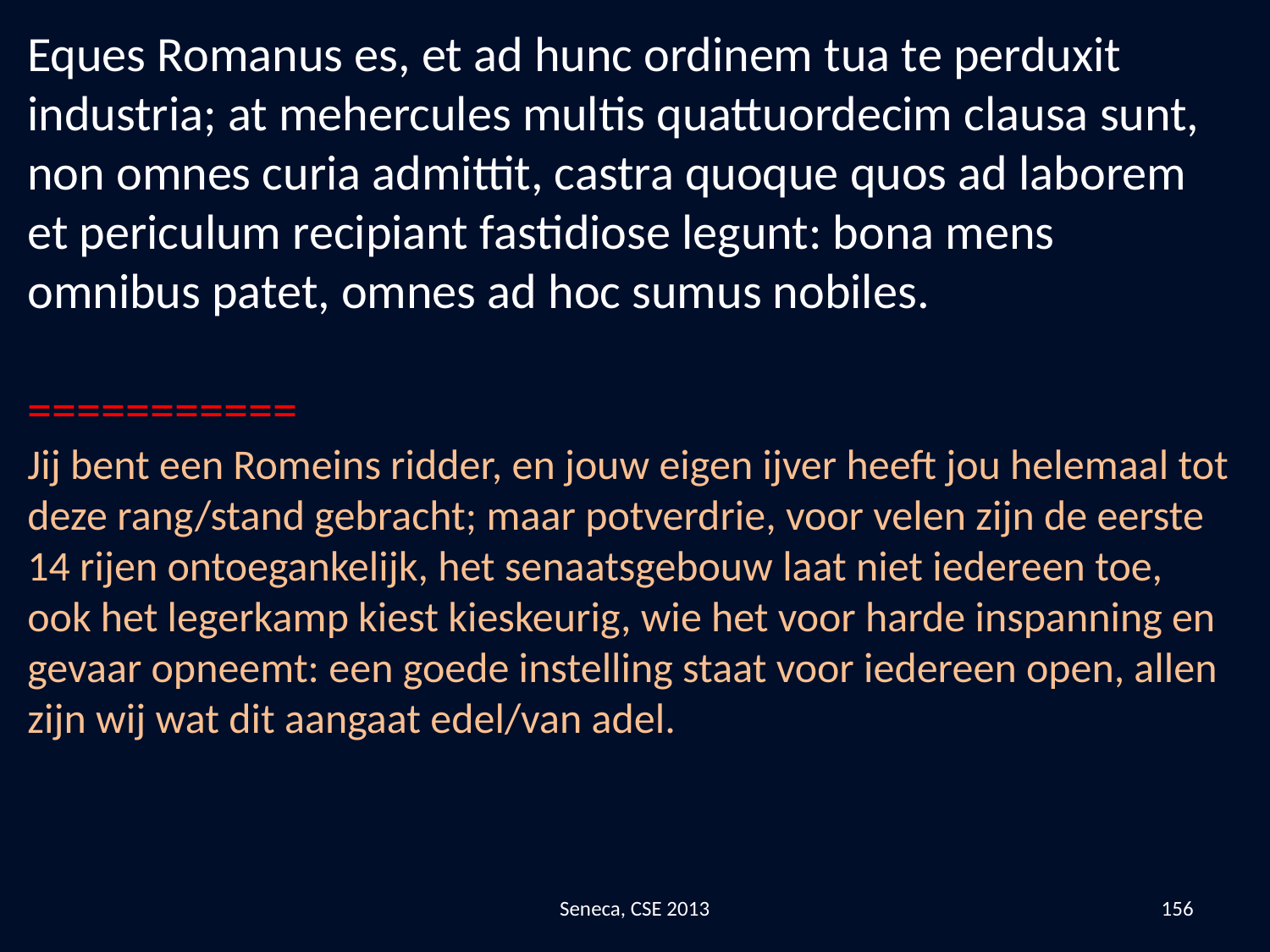

Eques Romanus es, et ad hunc ordinem tua te perduxit industria; at mehercules multis quattuordecim clausa sunt, non omnes curia admittit, castra quoque quos ad laborem et periculum recipiant fastidiose legunt: bona mens omnibus patet, omnes ad hoc sumus nobiles.

===========
Jij bent een Romeins ridder, en jouw eigen ijver heeft jou helemaal tot deze rang/stand gebracht; maar potverdrie, voor velen zijn de eerste 14 rijen ontoegankelijk, het senaatsgebouw laat niet iedereen toe, ook het legerkamp kiest kieskeurig, wie het voor harde inspanning en gevaar opneemt: een goede instelling staat voor iedereen open, allen zijn wij wat dit aangaat edel/van adel.
Seneca, CSE 2013
156